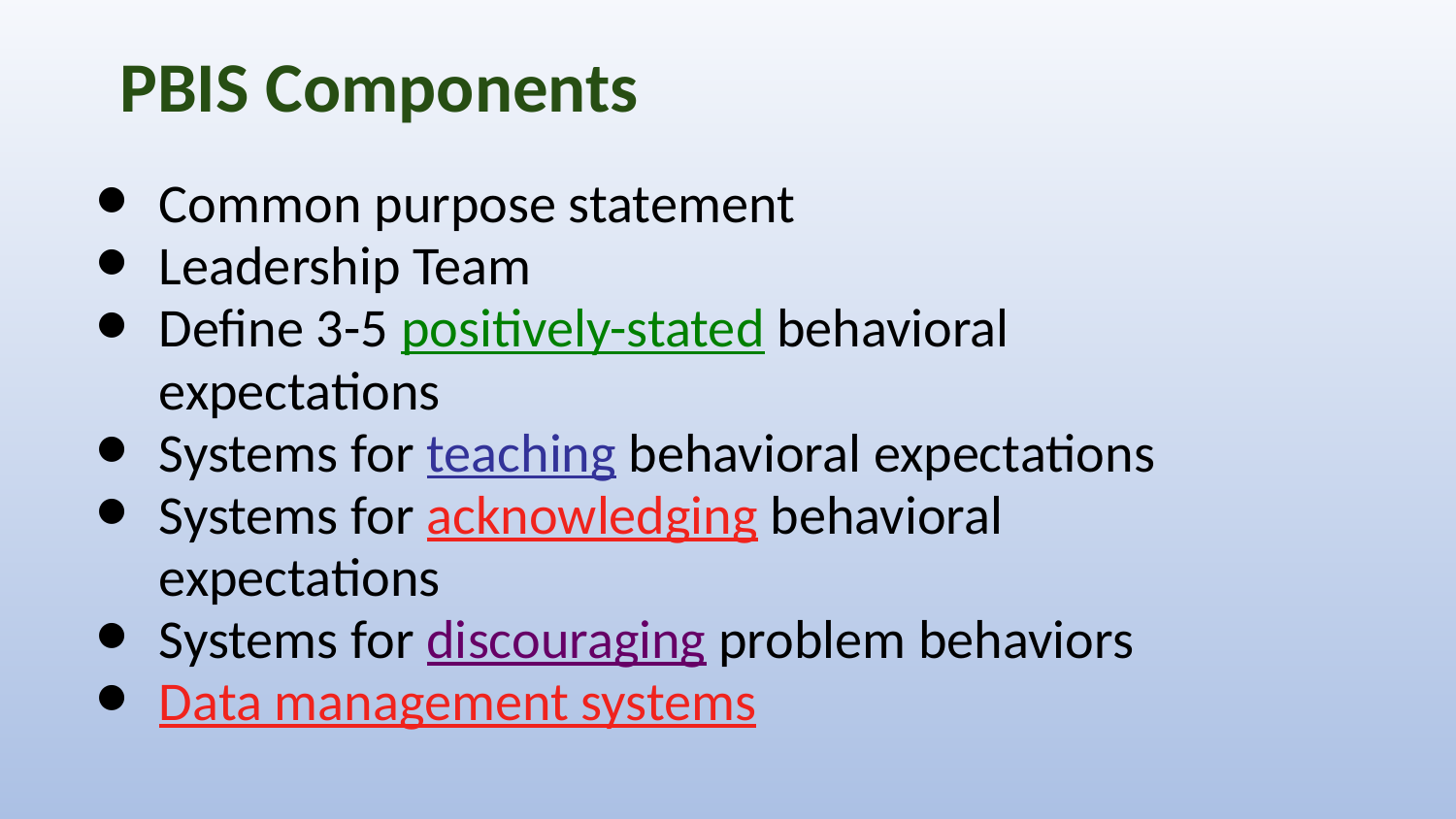

# PBIS Components
Common purpose statement
Leadership Team
Define 3-5 positively-stated behavioral expectations
Systems for teaching behavioral expectations
Systems for acknowledging behavioral expectations
Systems for discouraging problem behaviors
Data management systems